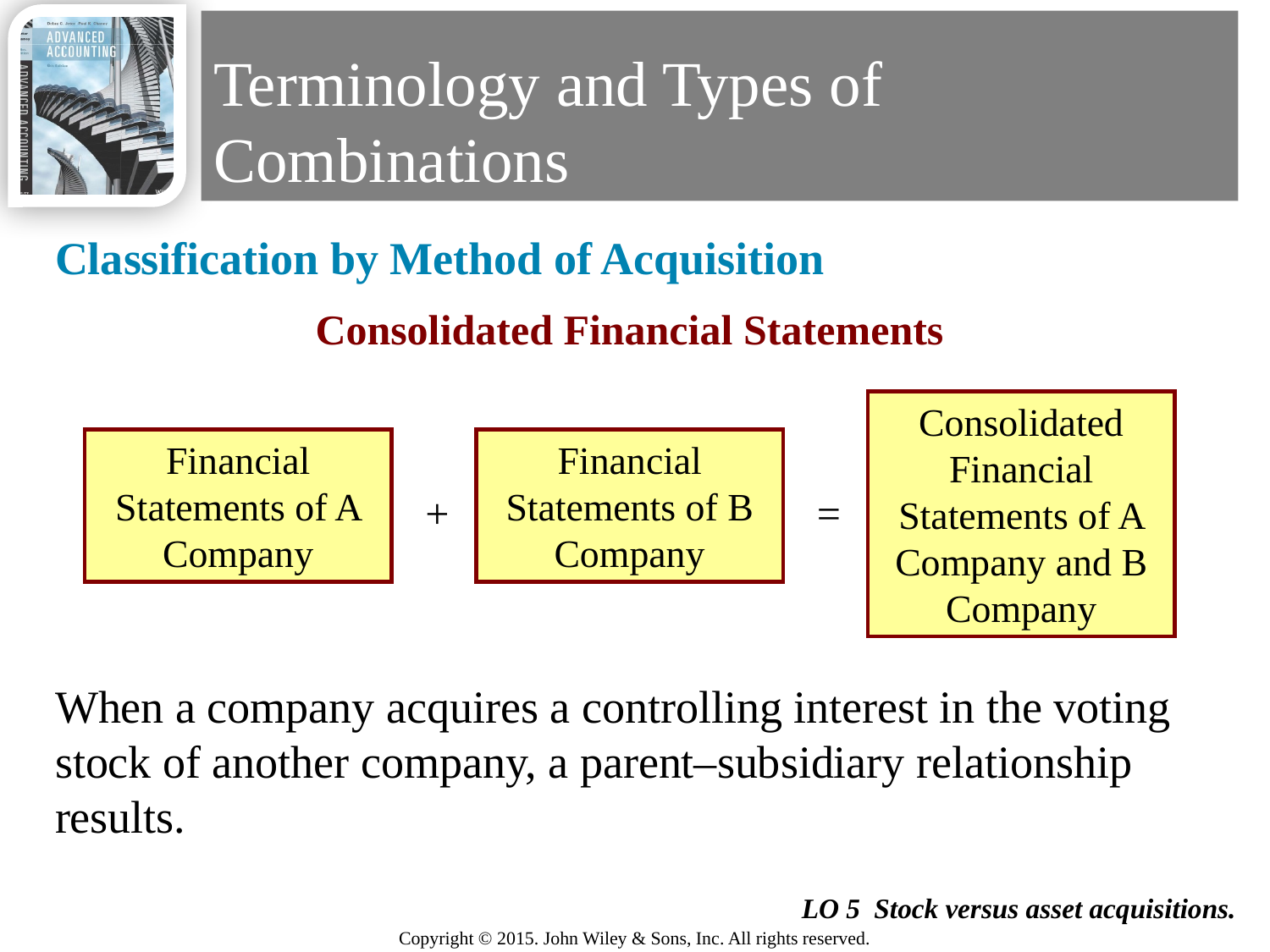

# Terminology and Types of Combinations
Classification by Method of Acquisition

When a company acquires a controlling interest in the voting stock of another company, a parent–subsidiary relationship results.

Consolidated Financial Statements
Consolidated Financial Statements of A Company and B Company
Financial Statements of A Company
Financial Statements of B Company
+
=
10
LO 5  Stock versus asset acquisitions.